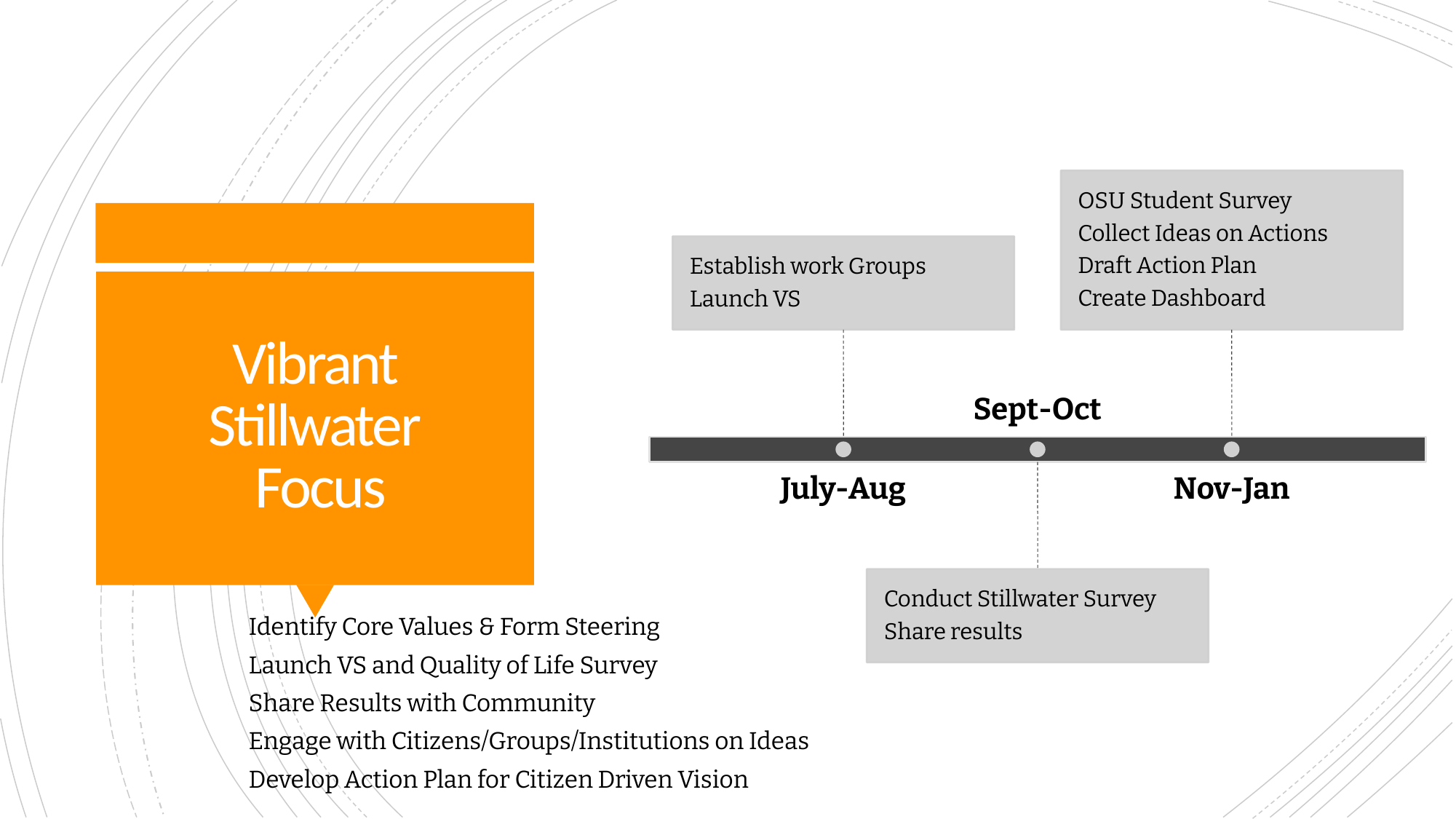

July-Aug
Establish work Groups
Launch VS
Sept-Oct
Conduct Stillwater Survey
Share results
Nov-Jan
OSU Student Survey
Collect Ideas on Actions
Draft Action Plan
Create Dashboard
# Vibrant Stillwater Focus
Identify Core Values & Form Steering
Launch VS and Quality of Life Survey
Share Results with Community
Engage with Citizens/Groups/Institutions on Ideas
Develop Action Plan for Citizen Driven Vision